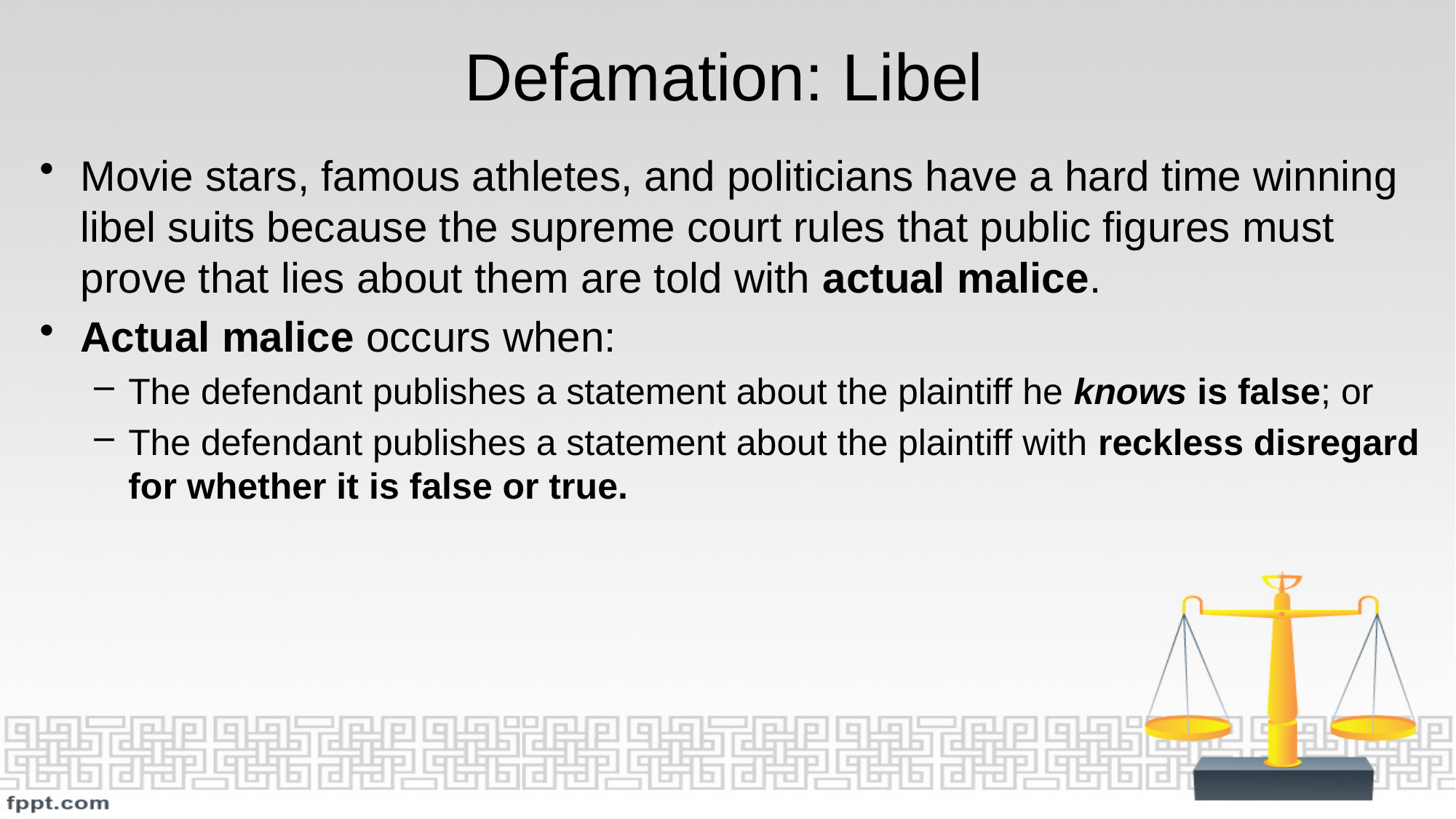

# Defamation: Libel
Movie stars, famous athletes, and politicians have a hard time winning libel suits because the supreme court rules that public figures must prove that lies about them are told with actual malice.
Actual malice occurs when:
The defendant publishes a statement about the plaintiff he knows is false; or
The defendant publishes a statement about the plaintiff with reckless disregard for whether it is false or true.